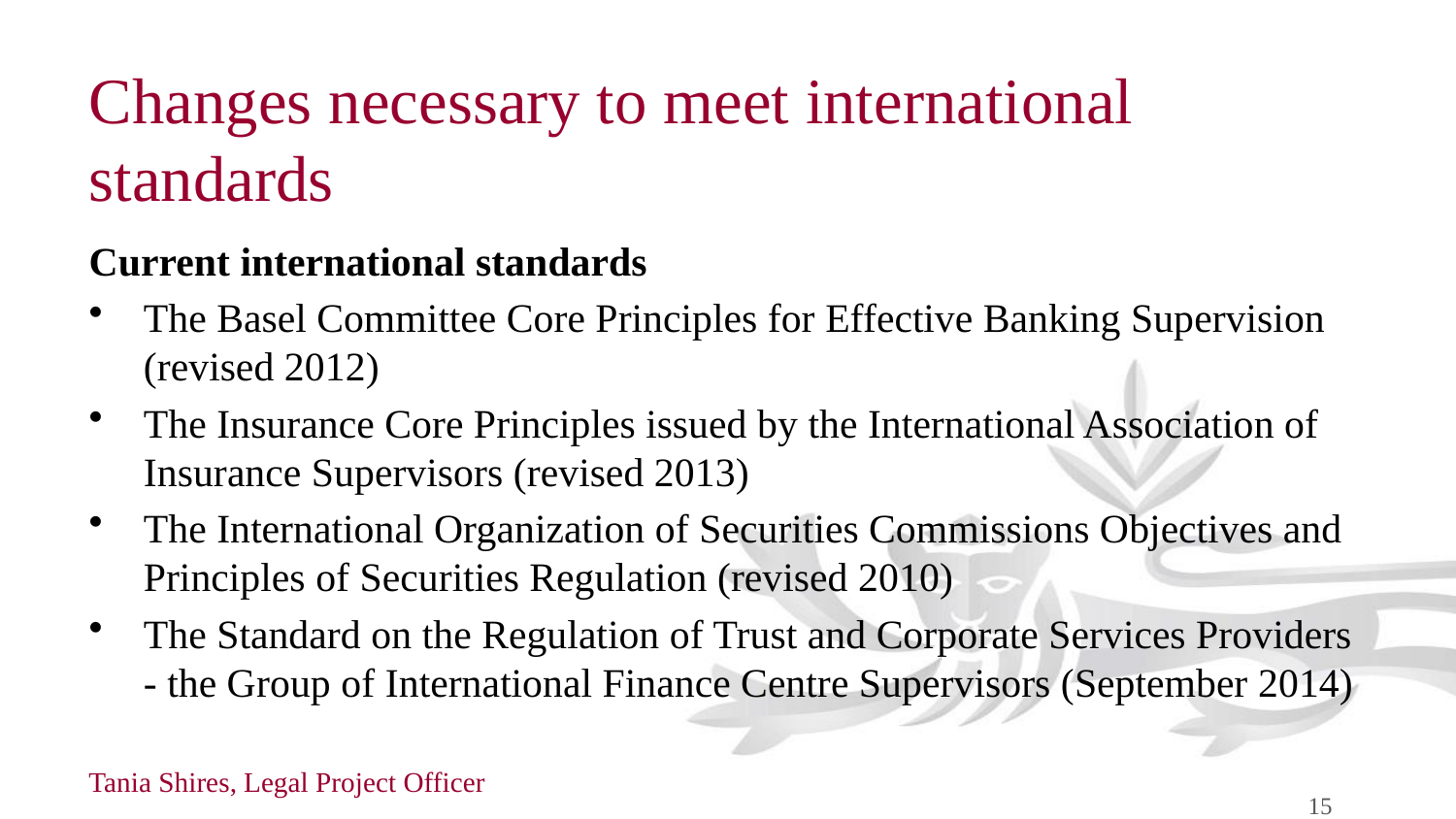

# Changes necessary to meet international standards
Current international standards
The Basel Committee Core Principles for Effective Banking Supervision (revised 2012)
The Insurance Core Principles issued by the International Association of Insurance Supervisors (revised 2013)
The International Organization of Securities Commissions Objectives and Principles of Securities Regulation (revised 2010)
The Standard on the Regulation of Trust and Corporate Services Providers - the Group of International Finance Centre Supervisors (September 2014)
Tania Shires, Legal Project Officer
15